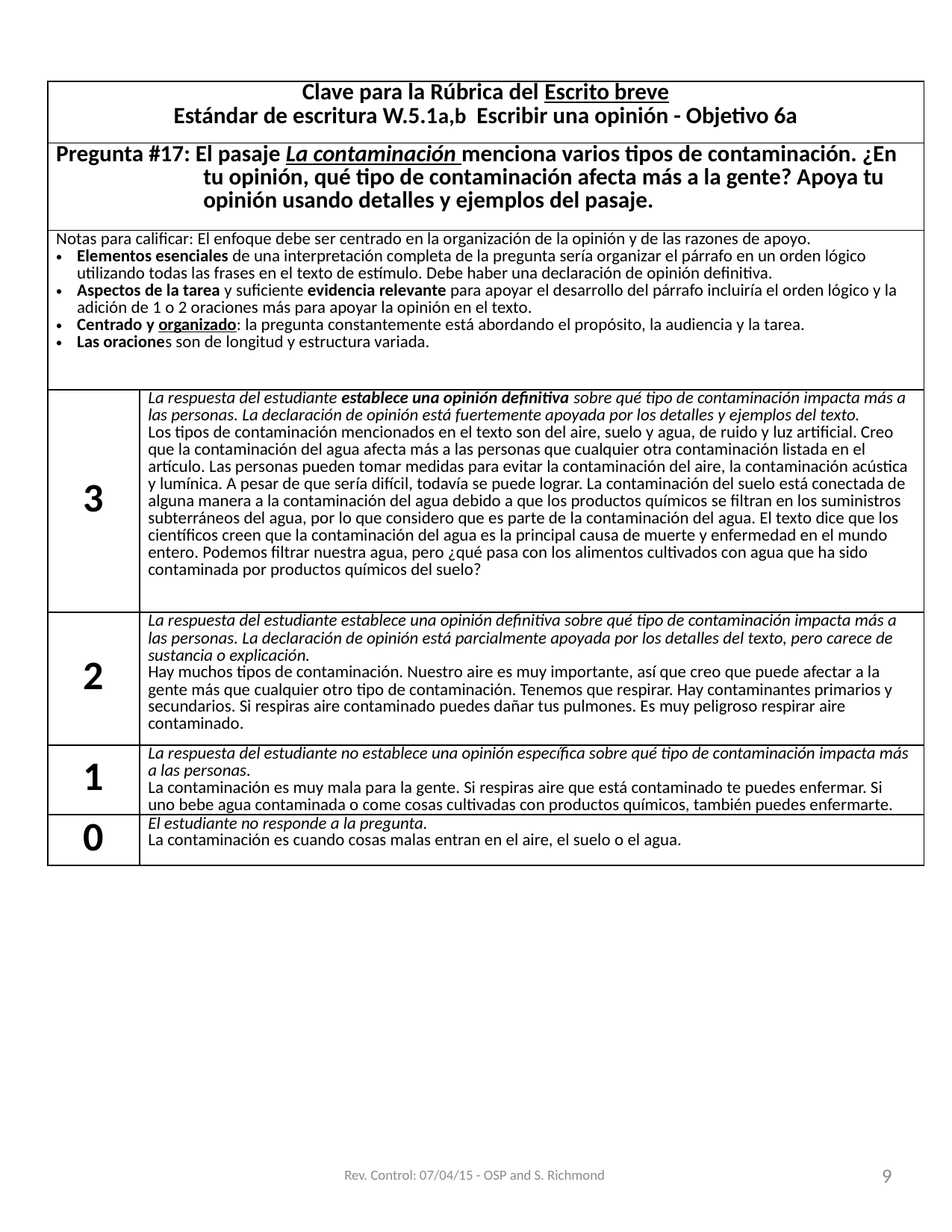

| Clave para la Rúbrica del Escrito breve Estándar de escritura W.5.1a,b Escribir una opinión - Objetivo 6a |  |
| --- | --- |
| Pregunta #17: El pasaje La contaminación menciona varios tipos de contaminación. ¿En tu opinión, qué tipo de contaminación afecta más a la gente? Apoya tu opinión usando detalles y ejemplos del pasaje. |  |
| Notas para calificar: El enfoque debe ser centrado en la organización de la opinión y de las razones de apoyo. Elementos esenciales de una interpretación completa de la pregunta sería organizar el párrafo en un orden lógico utilizando todas las frases en el texto de estímulo. Debe haber una declaración de opinión definitiva. Aspectos de la tarea y suficiente evidencia relevante para apoyar el desarrollo del párrafo incluiría el orden lógico y la adición de 1 o 2 oraciones más para apoyar la opinión en el texto. Centrado y organizado: la pregunta constantemente está abordando el propósito, la audiencia y la tarea. Las oraciones son de longitud y estructura variada. |  |
| 3 | La respuesta del estudiante establece una opinión definitiva sobre qué tipo de contaminación impacta más a las personas. La declaración de opinión está fuertemente apoyada por los detalles y ejemplos del texto. Los tipos de contaminación mencionados en el texto son del aire, suelo y agua, de ruido y luz artificial. Creo que la contaminación del agua afecta más a las personas que cualquier otra contaminación listada en el artículo. Las personas pueden tomar medidas para evitar la contaminación del aire, la contaminación acústica y lumínica. A pesar de que sería difícil, todavía se puede lograr. La contaminación del suelo está conectada de alguna manera a la contaminación del agua debido a que los productos químicos se filtran en los suministros subterráneos del agua, por lo que considero que es parte de la contaminación del agua. El texto dice que los científicos creen que la contaminación del agua es la principal causa de muerte y enfermedad en el mundo entero. Podemos filtrar nuestra agua, pero ¿qué pasa con los alimentos cultivados con agua que ha sido contaminada por productos químicos del suelo? |
| 2 | La respuesta del estudiante establece una opinión definitiva sobre qué tipo de contaminación impacta más a las personas. La declaración de opinión está parcialmente apoyada por los detalles del texto, pero carece de sustancia o explicación. Hay muchos tipos de contaminación. Nuestro aire es muy importante, así que creo que puede afectar a la gente más que cualquier otro tipo de contaminación. Tenemos que respirar. Hay contaminantes primarios y secundarios. Si respiras aire contaminado puedes dañar tus pulmones. Es muy peligroso respirar aire contaminado. |
| 1 | La respuesta del estudiante no establece una opinión específica sobre qué tipo de contaminación impacta más a las personas. La contaminación es muy mala para la gente. Si respiras aire que está contaminado te puedes enfermar. Si uno bebe agua contaminada o come cosas cultivadas con productos químicos, también puedes enfermarte. |
| 0 | El estudiante no responde a la pregunta. La contaminación es cuando cosas malas entran en el aire, el suelo o el agua. |
 Rev. Control: 07/04/15 - OSP and S. Richmond
9